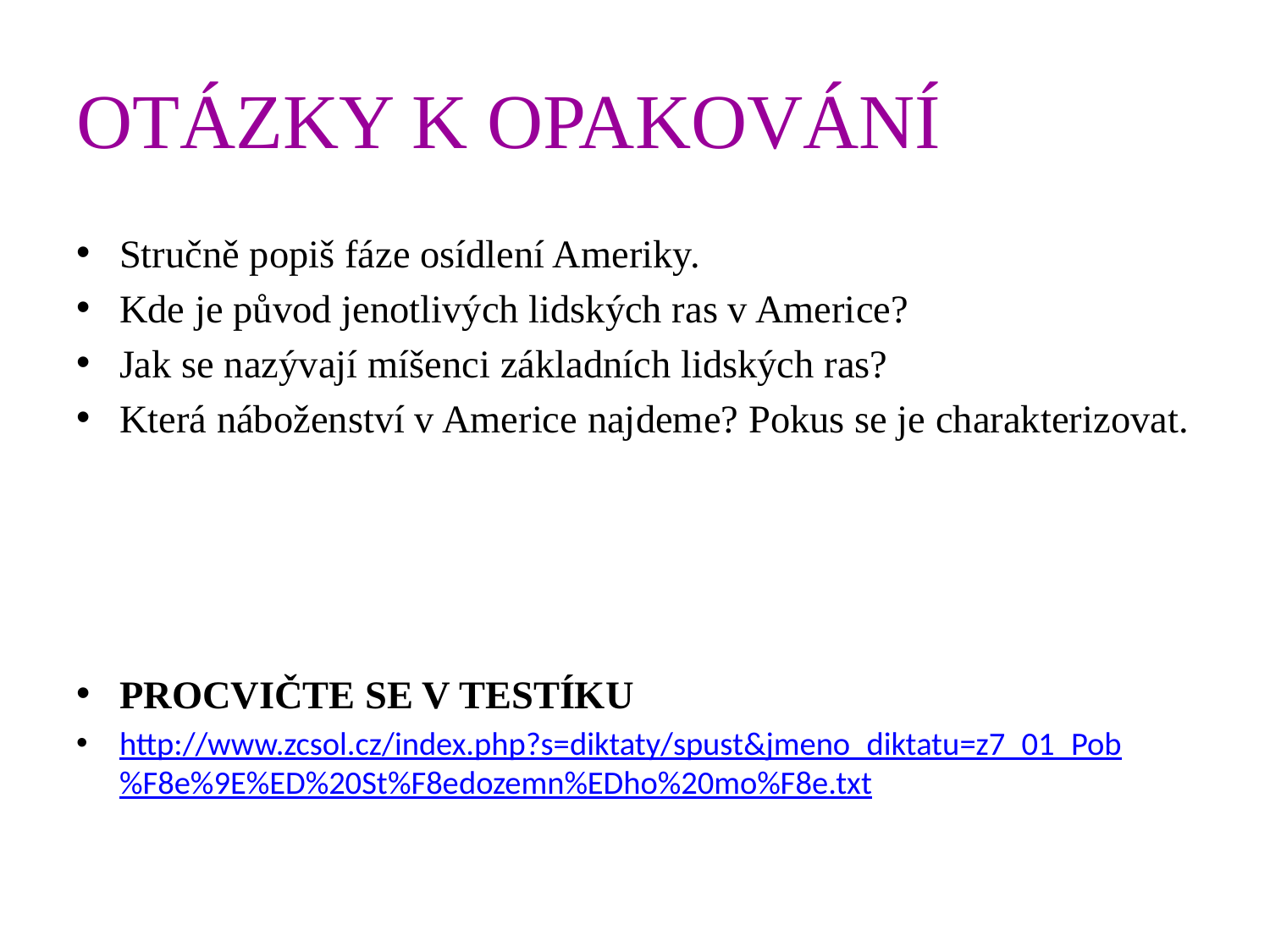

# OTÁZKY K OPAKOVÁNÍ
Stručně popiš fáze osídlení Ameriky.
Kde je původ jenotlivých lidských ras v Americe?
Jak se nazývají míšenci základních lidských ras?
Která náboženství v Americe najdeme? Pokus se je charakterizovat.

PROCVIČTE SE V TESTÍKU
http://www.zcsol.cz/index.php?s=diktaty/spust&jmeno_diktatu=z7_01_Pob%F8e%9E%ED%20St%F8edozemn%EDho%20mo%F8e.txt